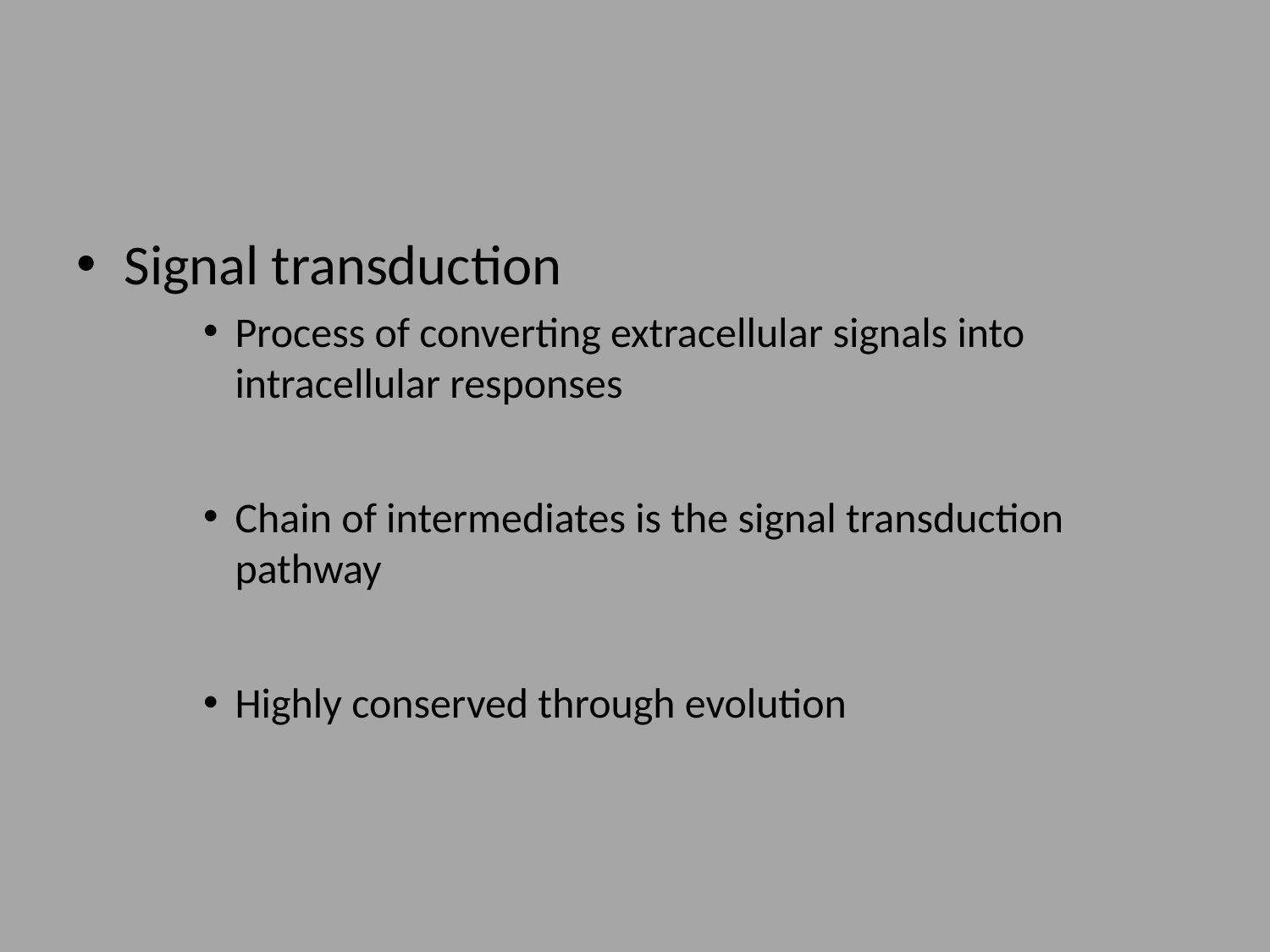

#
Signal transduction
Process of converting extracellular signals into intracellular responses

Chain of intermediates is the signal transduction pathway

Highly conserved through evolution